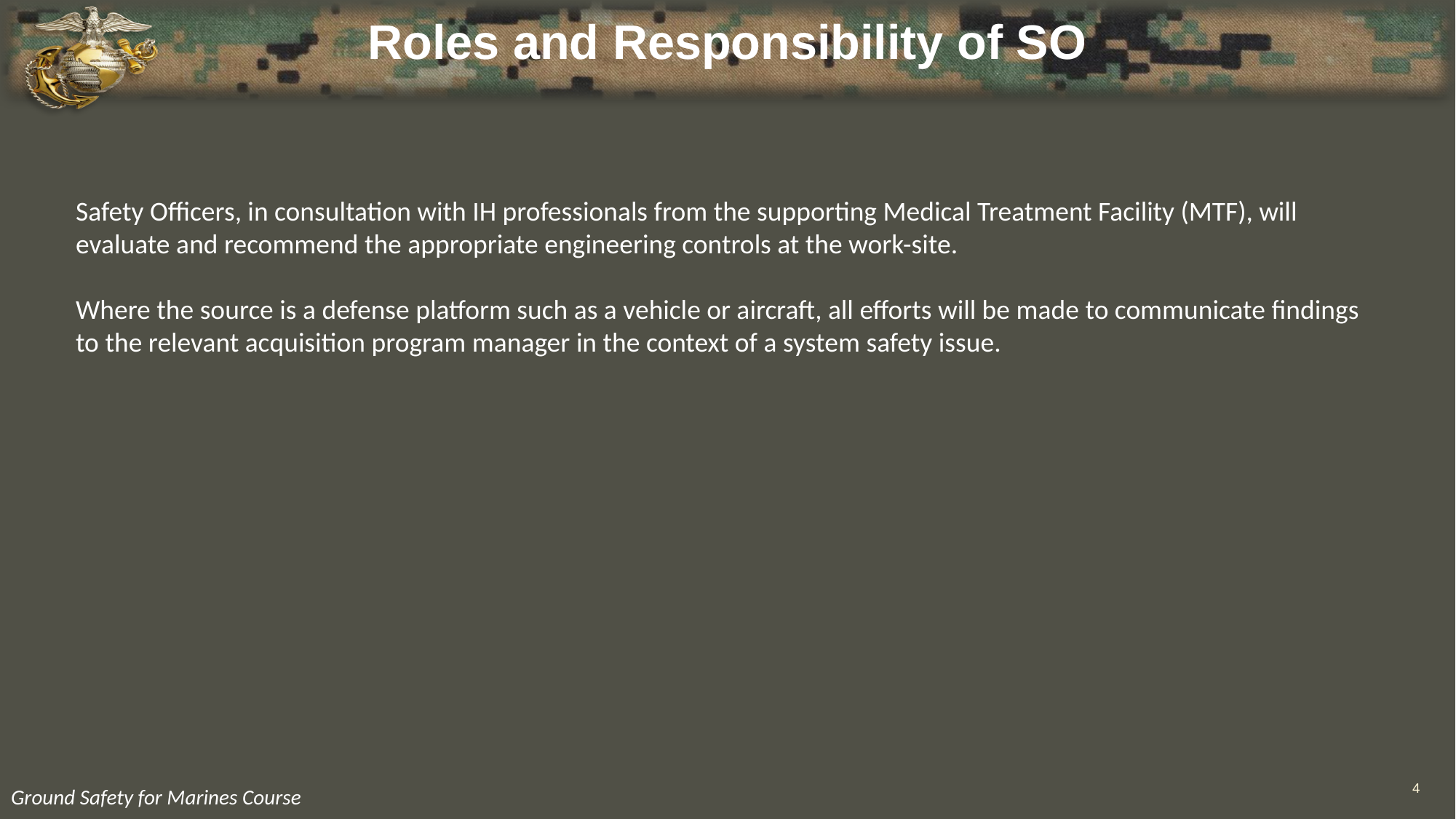

# Roles and Responsibility of SO
Safety Officers, in consultation with IH professionals from the supporting Medical Treatment Facility (MTF), will evaluate and recommend the appropriate engineering controls at the work-site.

Where the source is a defense platform such as a vehicle or aircraft, all efforts will be made to communicate findings to the relevant acquisition program manager in the context of a system safety issue.
4